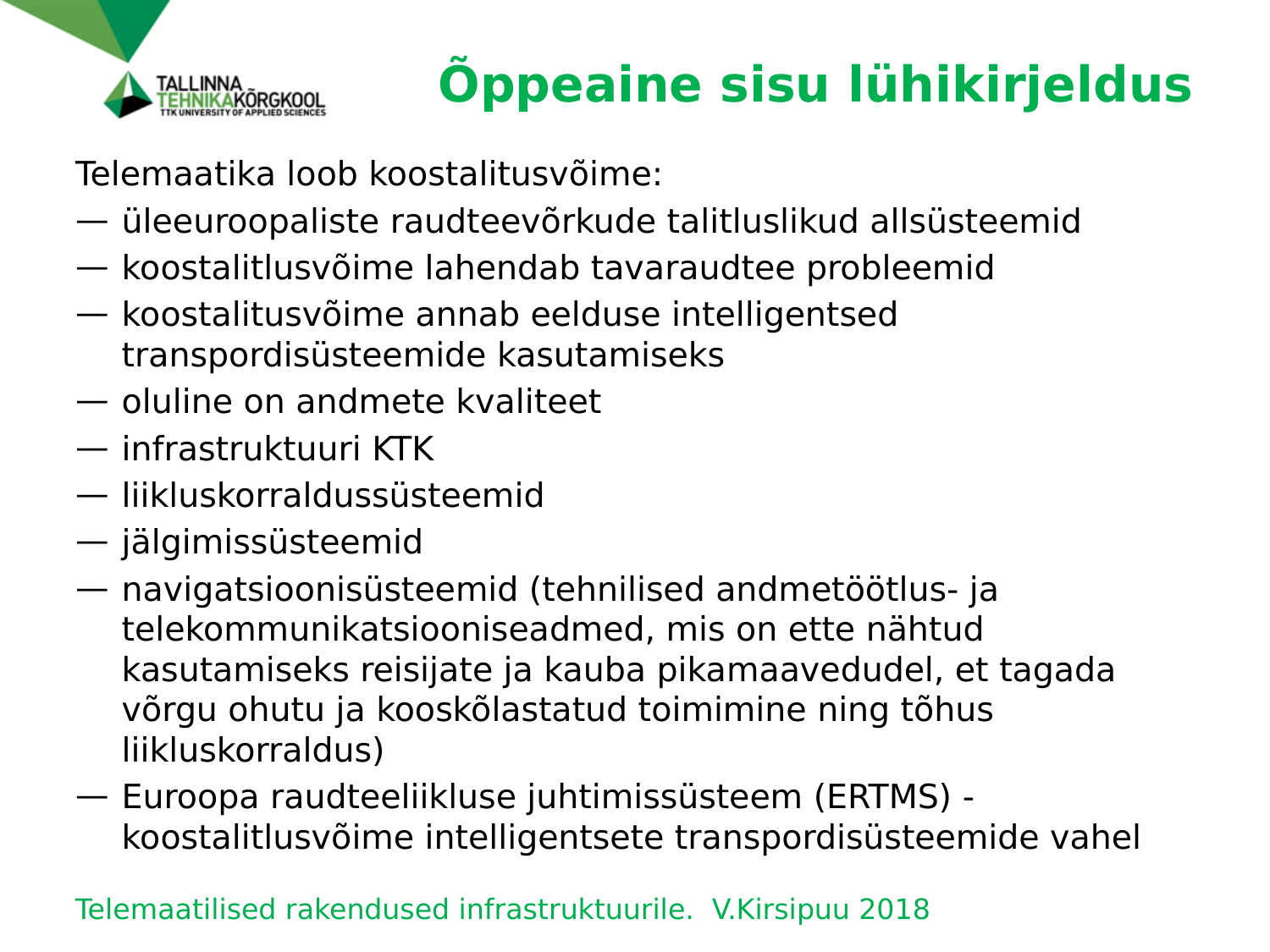

# Õppeaine sisu lühikirjeldus
Telemaatika loob koostalitusvõime:
üleeuroopaliste raudteevõrkude talitluslikud allsüsteemid
koostalitlusvõime lahendab tavaraudtee probleemid
koostalitusvõime annab eelduse intelligentsed transpordisüsteemide kasutamiseks
oluline on andmete kvaliteet
infrastruktuuri KTK
liikluskorraldussüsteemid
jälgimissüsteemid
navigatsioonisüsteemid (tehnilised andmetöötlus- ja telekommunikatsiooniseadmed, mis on ette nähtud kasutamiseks reisijate ja kauba pikamaavedudel, et tagada võrgu ohutu ja kooskõlastatud toimimine ning tõhus liikluskorraldus)
Euroopa raudteeliikluse juhtimissüsteem (ERTMS) - koostalitlusvõime intelligentsete transpordisüsteemide vahel
Telemaatilised rakendused infrastruktuurile.  V.Kirsipuu 2018